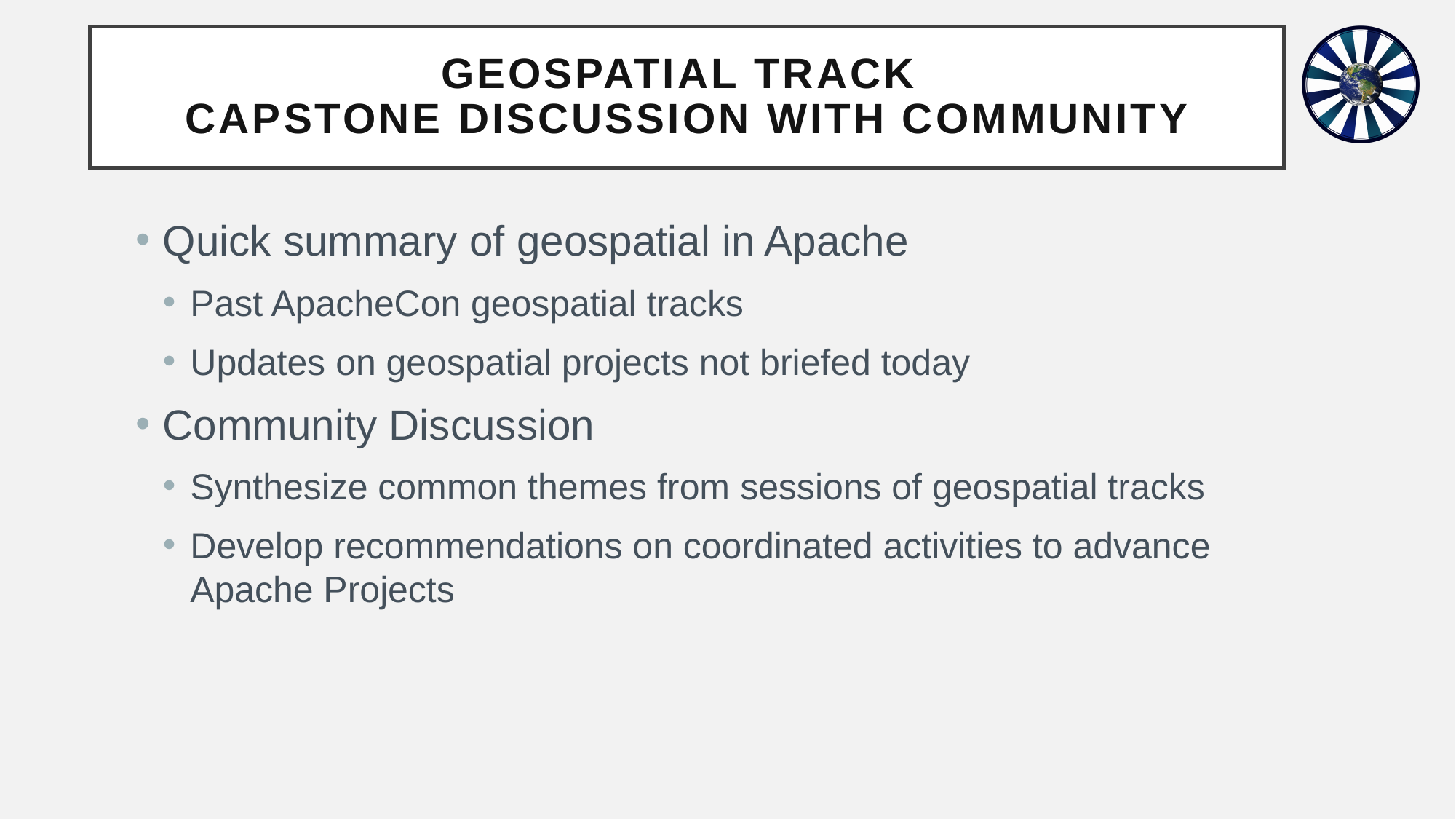

# Geospatial Track Capstone Discussion with Community
Quick summary of geospatial in Apache
Past ApacheCon geospatial tracks
Updates on geospatial projects not briefed today
Community Discussion
Synthesize common themes from sessions of geospatial tracks
Develop recommendations on coordinated activities to advance Apache Projects